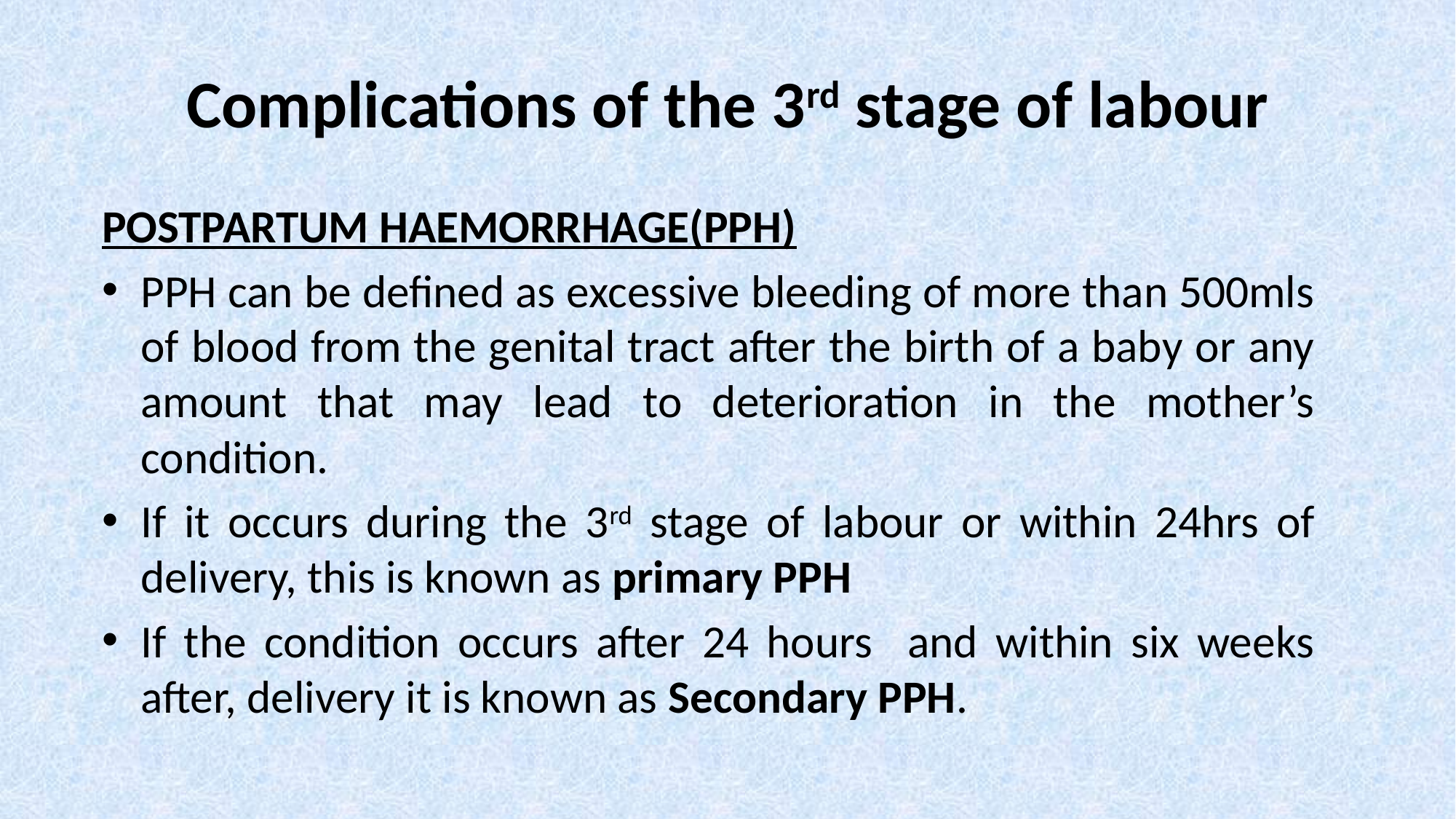

# Complications of the 3rd stage of labour
POSTPARTUM HAEMORRHAGE(PPH)
PPH can be defined as excessive bleeding of more than 500mls of blood from the genital tract after the birth of a baby or any amount that may lead to deterioration in the mother’s condition.
If it occurs during the 3rd stage of labour or within 24hrs of delivery, this is known as primary PPH
If the condition occurs after 24 hours  and within six weeks after, delivery it is known as Secondary PPH.